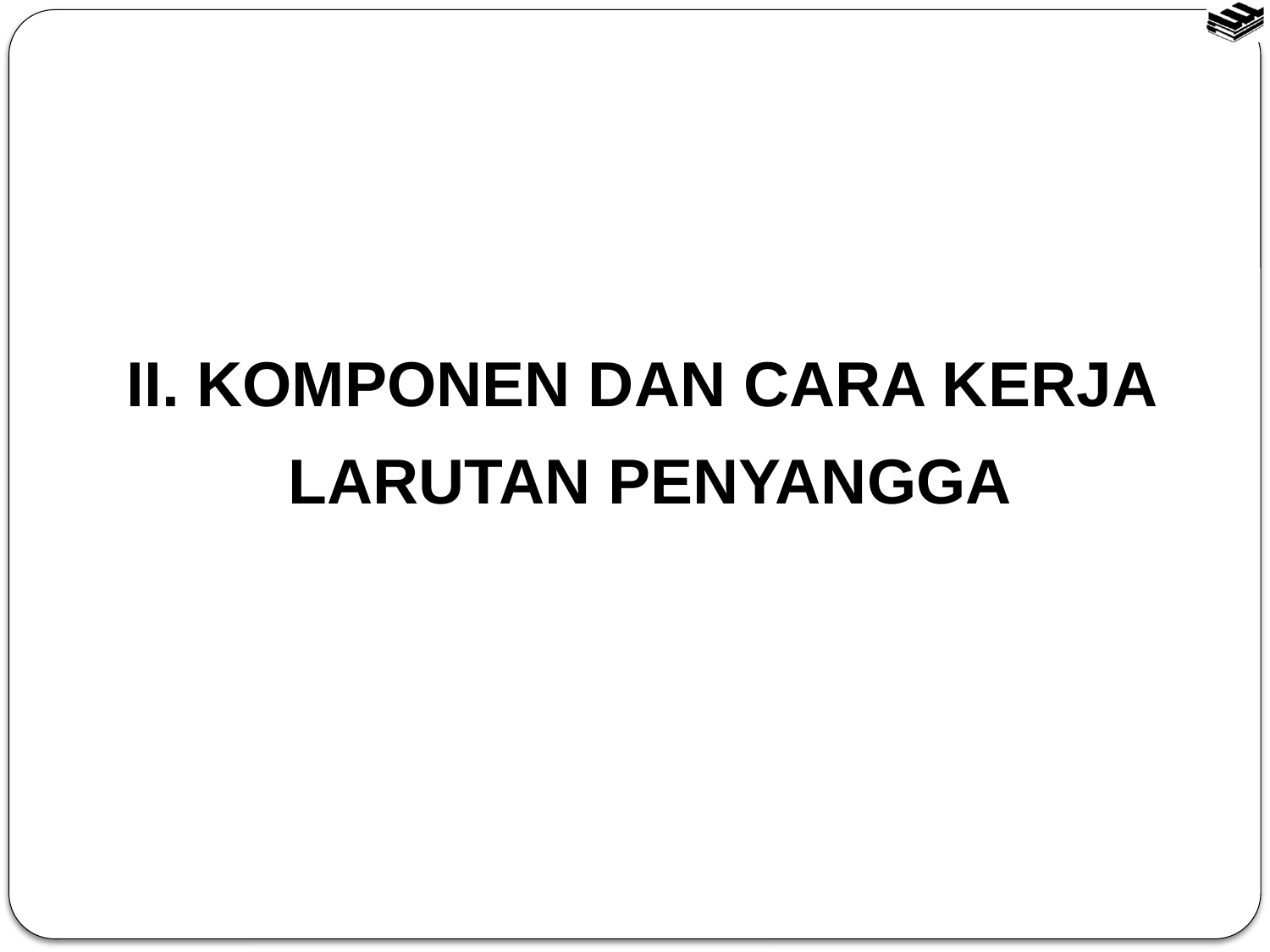

II. KOMPONEN DAN CARA KERJA
LARUTAN PENYANGGA